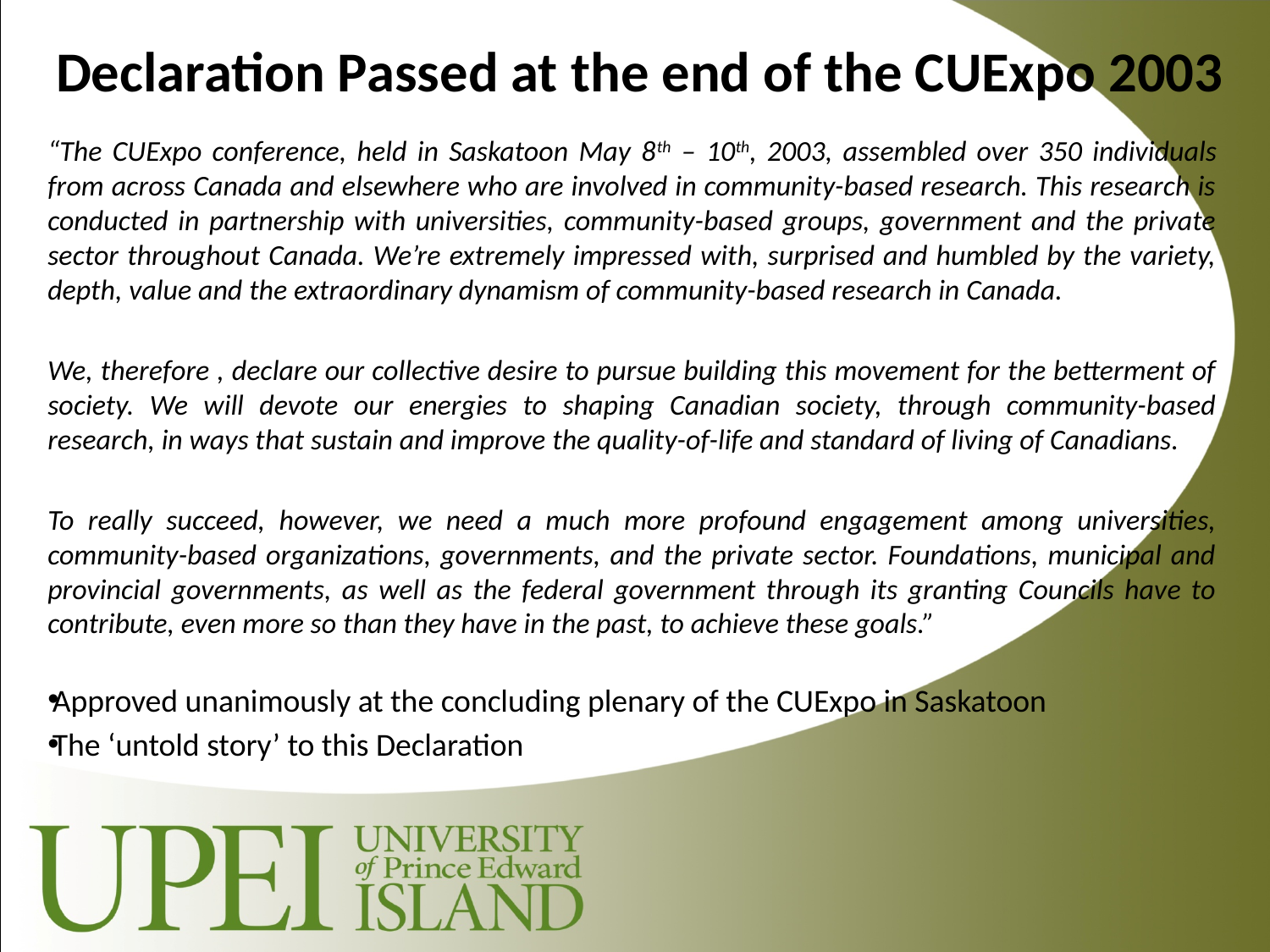

# Declaration Passed at the end of the CUExpo 2003
“The CUExpo conference, held in Saskatoon May 8th – 10th, 2003, assembled over 350 individuals from across Canada and elsewhere who are involved in community-based research. This research is conducted in partnership with universities, community-based groups, government and the private sector throughout Canada. We’re extremely impressed with, surprised and humbled by the variety, depth, value and the extraordinary dynamism of community-based research in Canada.

We, therefore , declare our collective desire to pursue building this movement for the betterment of society. We will devote our energies to shaping Canadian society, through community-based research, in ways that sustain and improve the quality-of-life and standard of living of Canadians.

To really succeed, however, we need a much more profound engagement among universities, community-based organizations, governments, and the private sector. Foundations, municipal and provincial governments, as well as the federal government through its granting Councils have to contribute, even more so than they have in the past, to achieve these goals.”

Approved unanimously at the concluding plenary of the CUExpo in Saskatoon
The ‘untold story’ to this Declaration